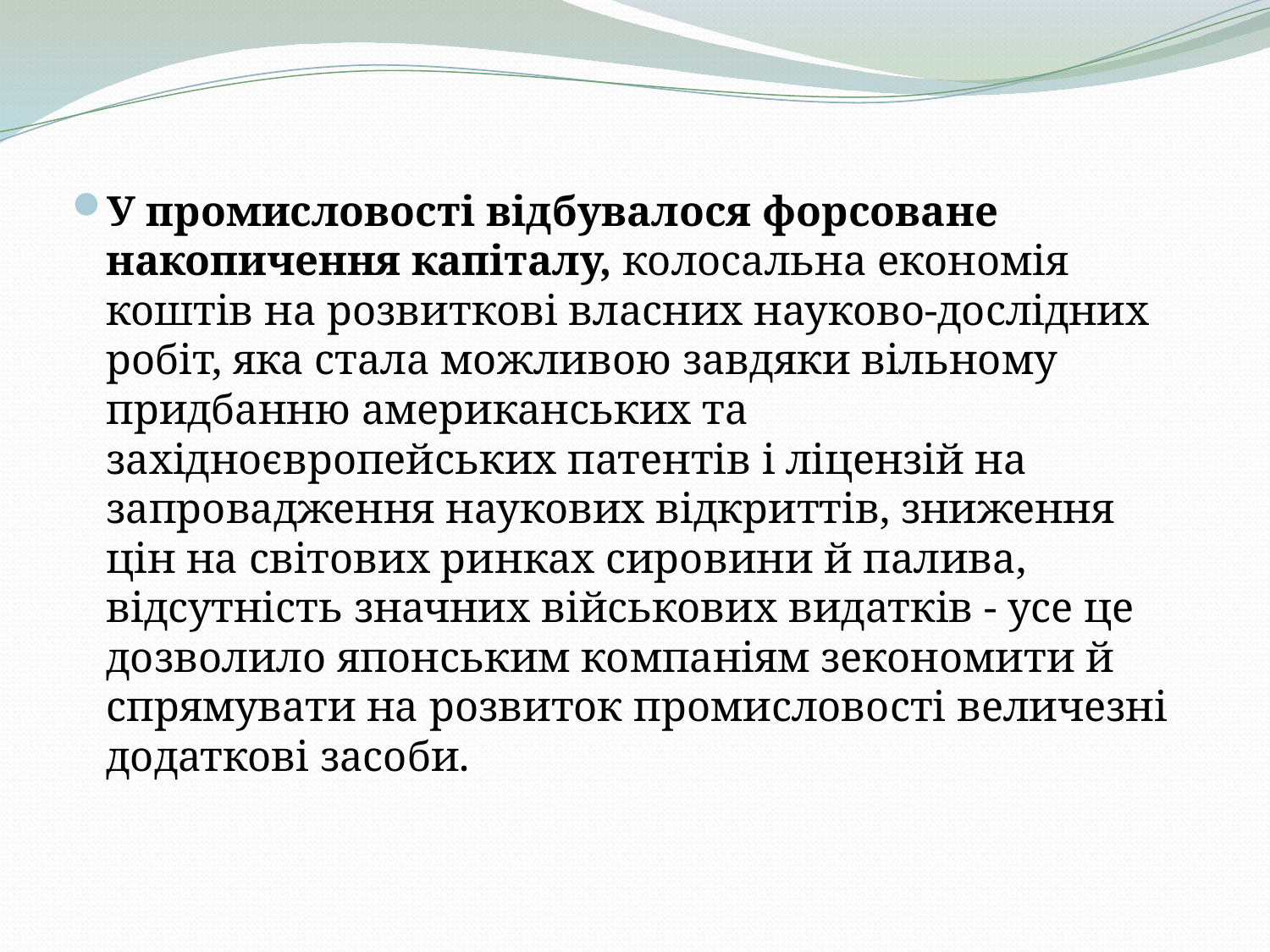

У промисловості відбувалося форсоване накопичення капіталу, колосальна економія коштів на розвиткові власних науково-дослідних робіт, яка стала можливою завдяки вільному придбанню американських та західноєвропейських патентів і ліцензій на запровадження наукових відкриттів, зниження цін на світових ринках сировини й палива, відсутність значних військових видатків - усе це дозволило японським компаніям зекономити й спрямувати на розвиток промисловості величезні додаткові засоби.